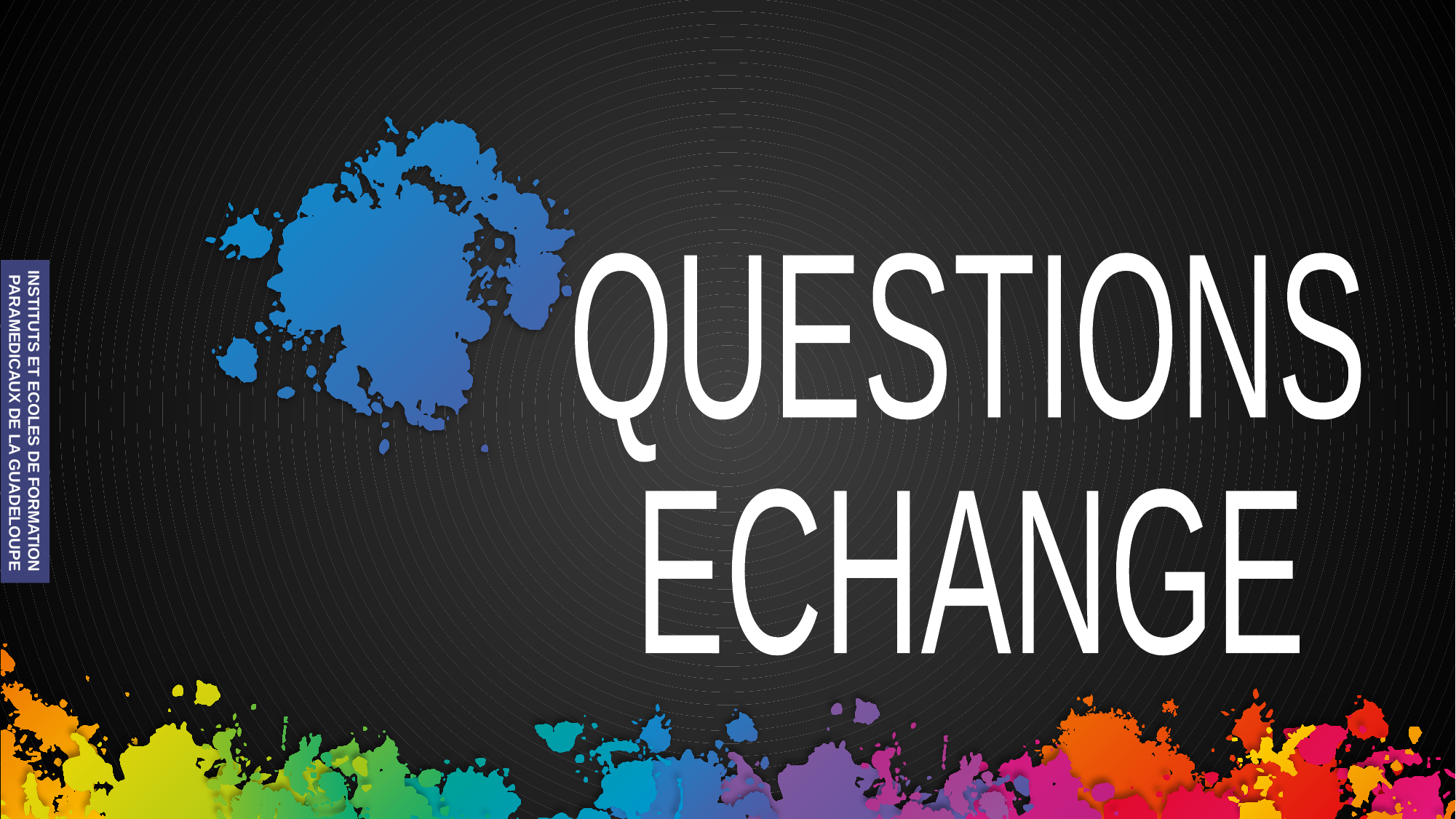

QUESTIONS
ECHANGE
INSTITUTS ET ECOLES DE FORMATION
 PARAMEDICAUX DE LA GUADELOUPE